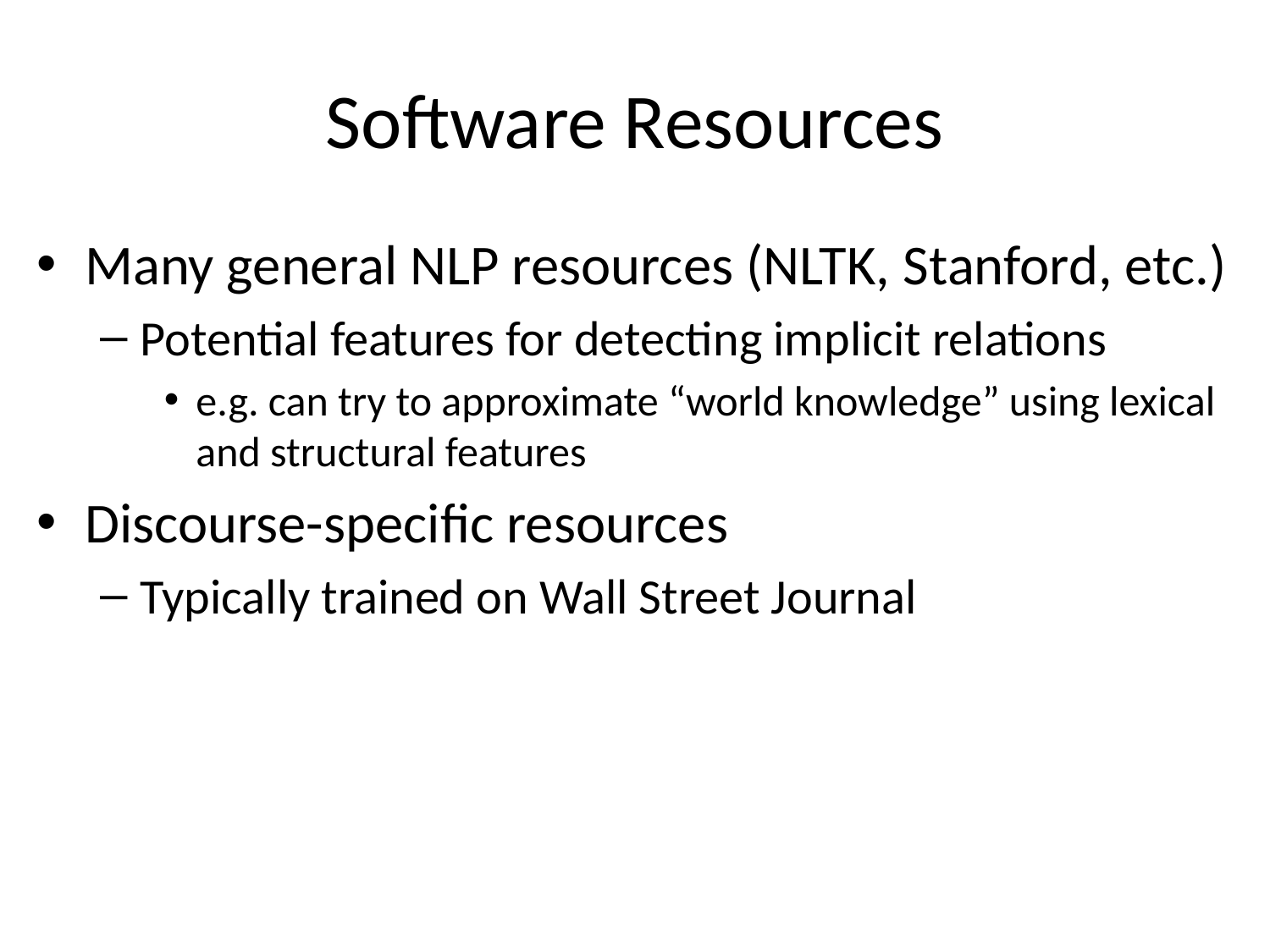

# Software Resources
Many general NLP resources (NLTK, Stanford, etc.)
Potential features for detecting implicit relations
e.g. can try to approximate “world knowledge” using lexical and structural features
Discourse-specific resources
Typically trained on Wall Street Journal